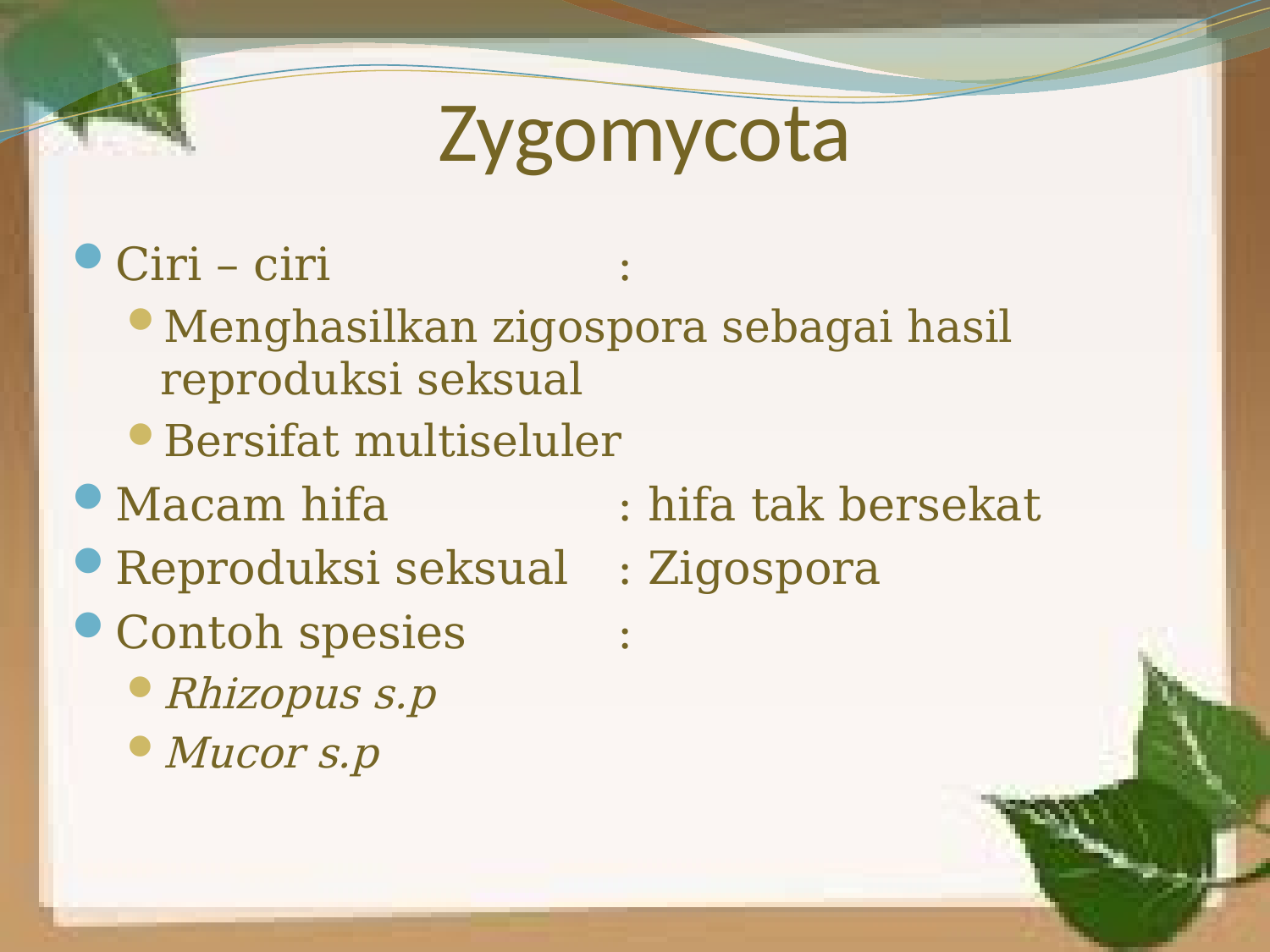

# Zygomycota
Ciri – ciri			:
Menghasilkan zigospora sebagai hasil reproduksi seksual
Bersifat multiseluler
Macam hifa		: hifa tak bersekat
Reproduksi seksual  	: Zigospora
Contoh spesies	  	:
Rhizopus s.p
Mucor s.p